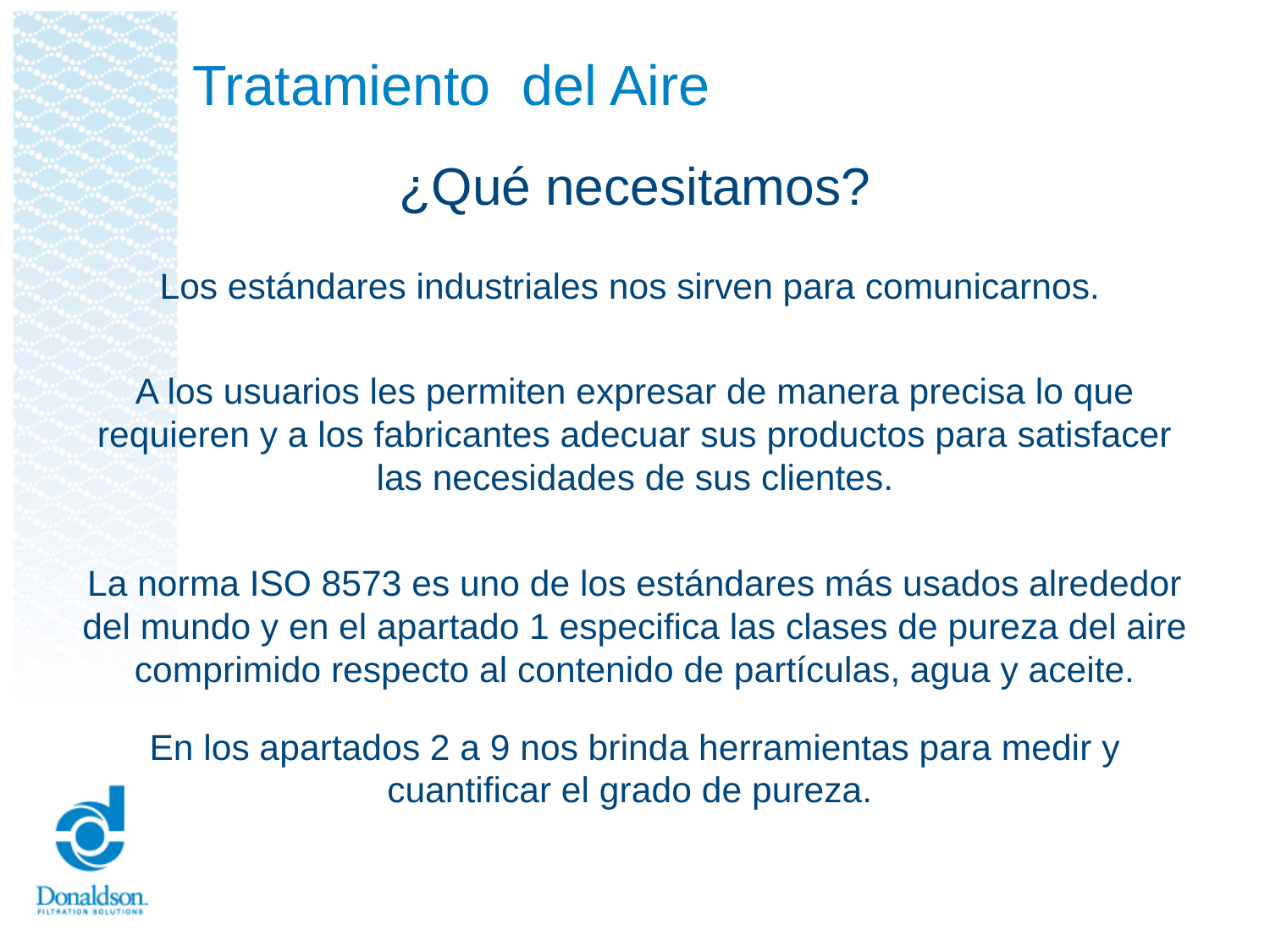

# Tratamiento  del Aire
¿Qué necesitamos?

Los estándares industriales nos sirven para comunicarnos.

A los usuarios les permiten expresar de manera precisa lo que requieren y a los fabricantes adecuar sus productos para satisfacer las necesidades de sus clientes.

La norma ISO 8573 es uno de los estándares más usados alrededor del mundo y en el apartado 1 especifica las clases de pureza del aire comprimido respecto al contenido de partículas, agua y aceite.

En los apartados 2 a 9 nos brinda herramientas para medir y cuantificar el grado de pureza.